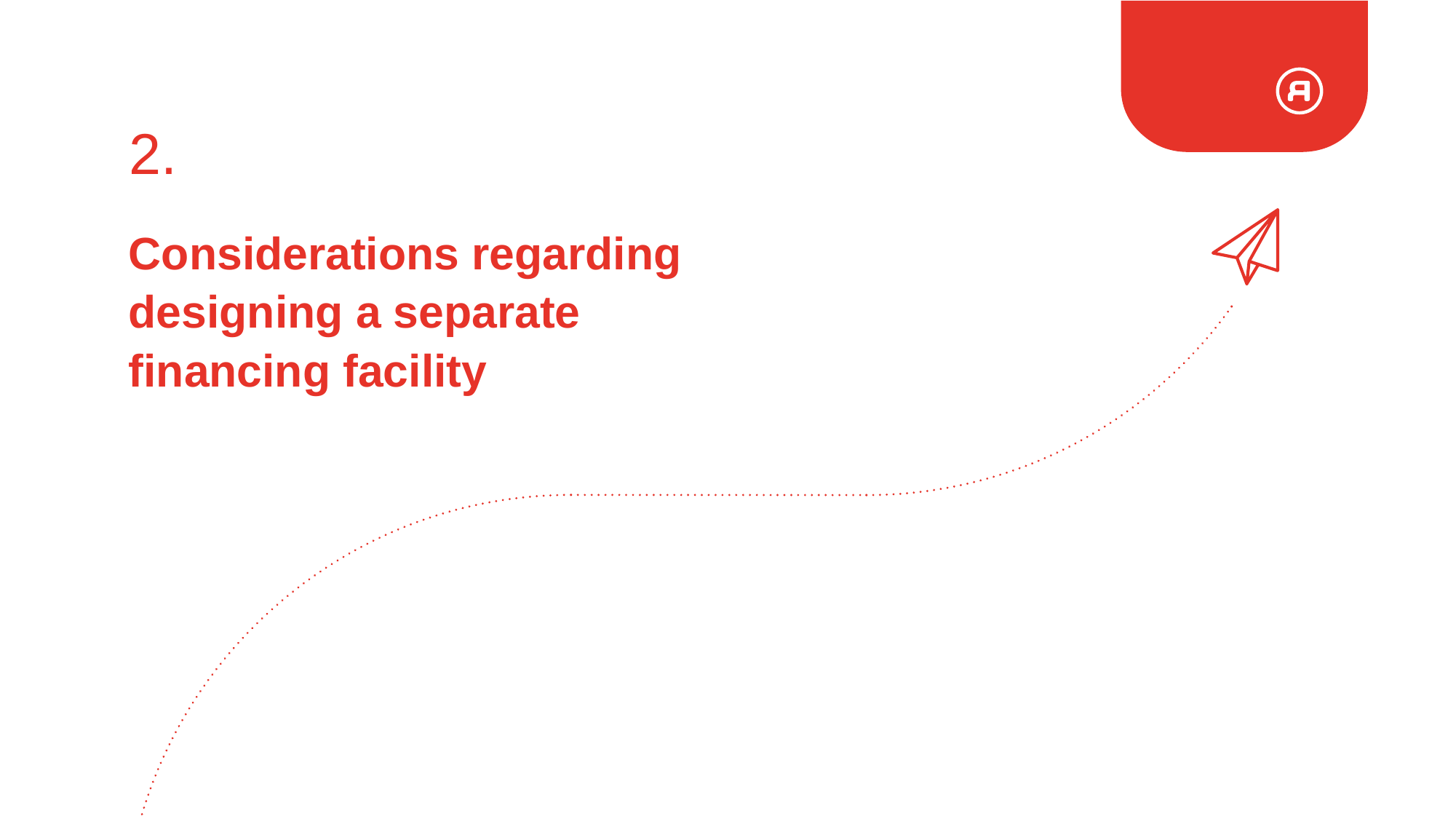

2.
# Considerations regarding designing a separate financing facility